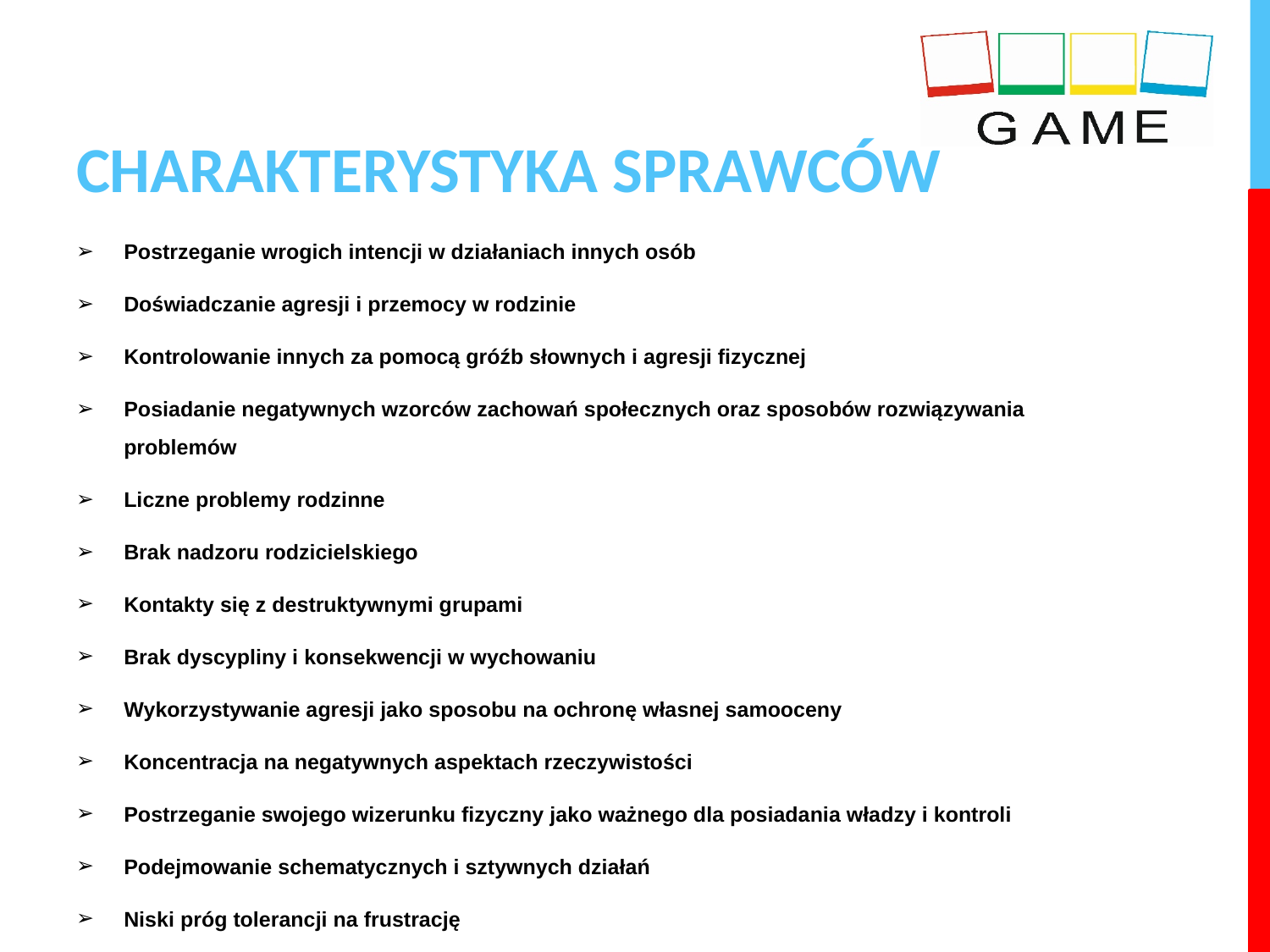

# CHARAKTERYSTYKA SPRAWCÓW
Postrzeganie wrogich intencji w działaniach innych osób
Doświadczanie agresji i przemocy w rodzinie
Kontrolowanie innych za pomocą gróźb słownych i agresji fizycznej
Posiadanie negatywnych wzorców zachowań społecznych oraz sposobów rozwiązywania problemów
Liczne problemy rodzinne
Brak nadzoru rodzicielskiego
Kontakty się z destruktywnymi grupami
Brak dyscypliny i konsekwencji w wychowaniu
Wykorzystywanie agresji jako sposobu na ochronę własnej samooceny
Koncentracja na negatywnych aspektach rzeczywistości
Postrzeganie swojego wizerunku fizyczny jako ważnego dla posiadania władzy i kontroli
Podejmowanie schematycznych i sztywnych działań
Niski próg tolerancji na frustrację